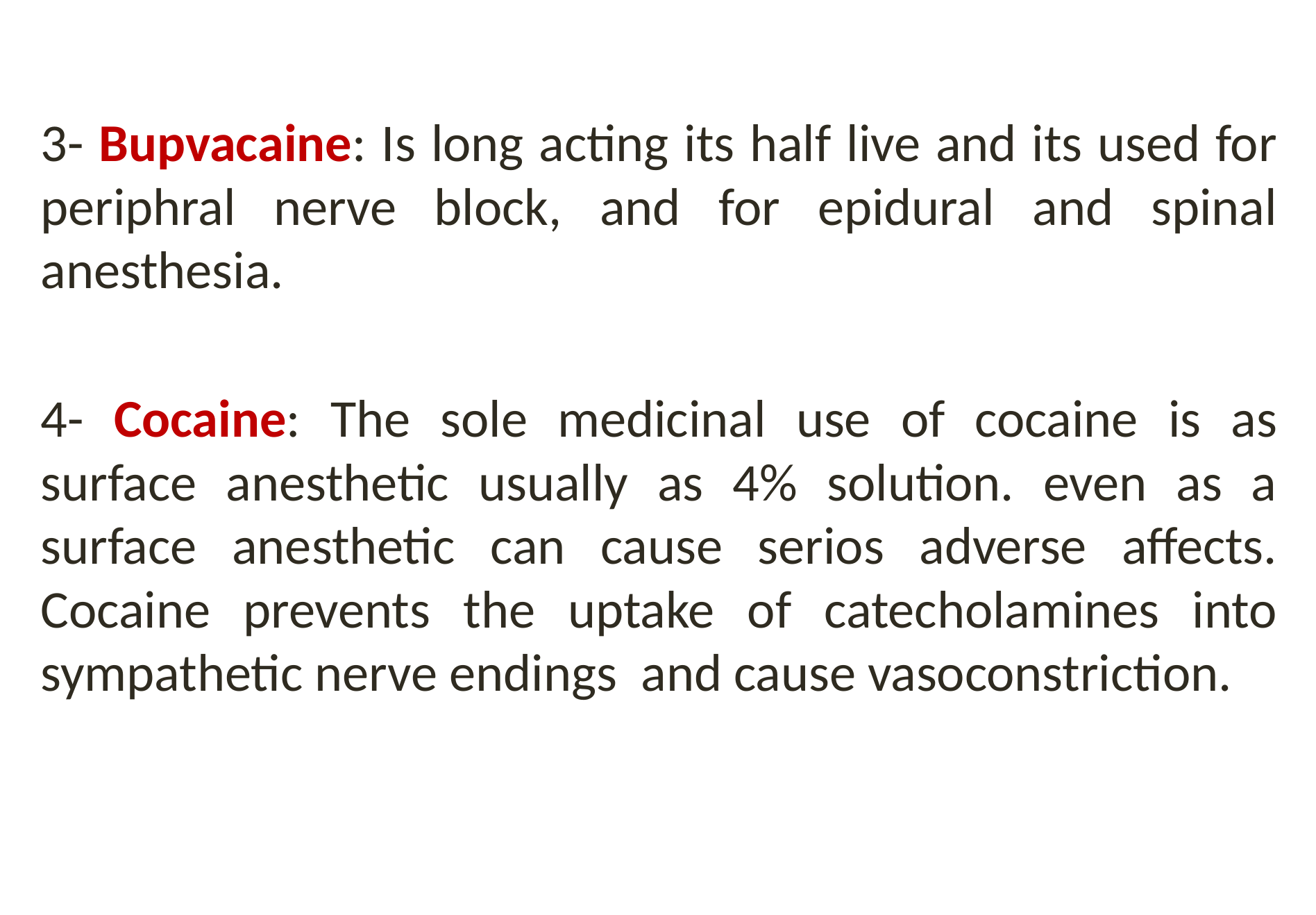

3- Bupvacaine: Is long acting its half live and its used for periphral nerve block, and for epidural and spinal anesthesia.

4- Cocaine: The sole medicinal use of cocaine is as surface anesthetic usually as 4% solution. even as a surface anesthetic can cause serios adverse affects. Cocaine prevents the uptake of catecholamines into sympathetic nerve endings  and cause vasoconstriction.